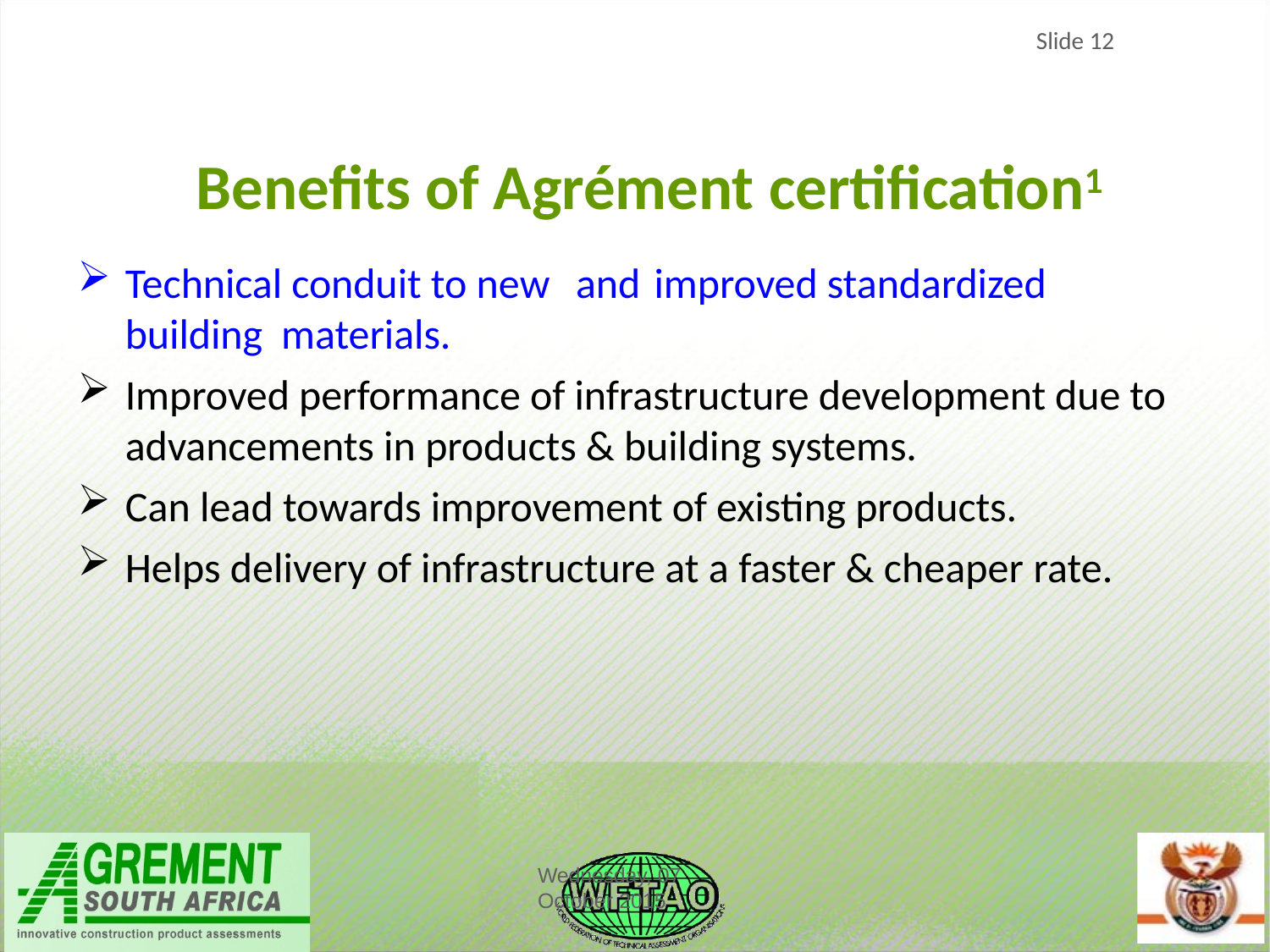

Slide 12

Benefits of Agrément certification1
Technical conduit to new  and improved standardized building  materials.
Improved performance of infrastructure development due to  advancements in products & building systems.
Can lead towards improvement of existing products.
Helps delivery of infrastructure at a faster & cheaper rate.

Wednesday, 07
October 2015